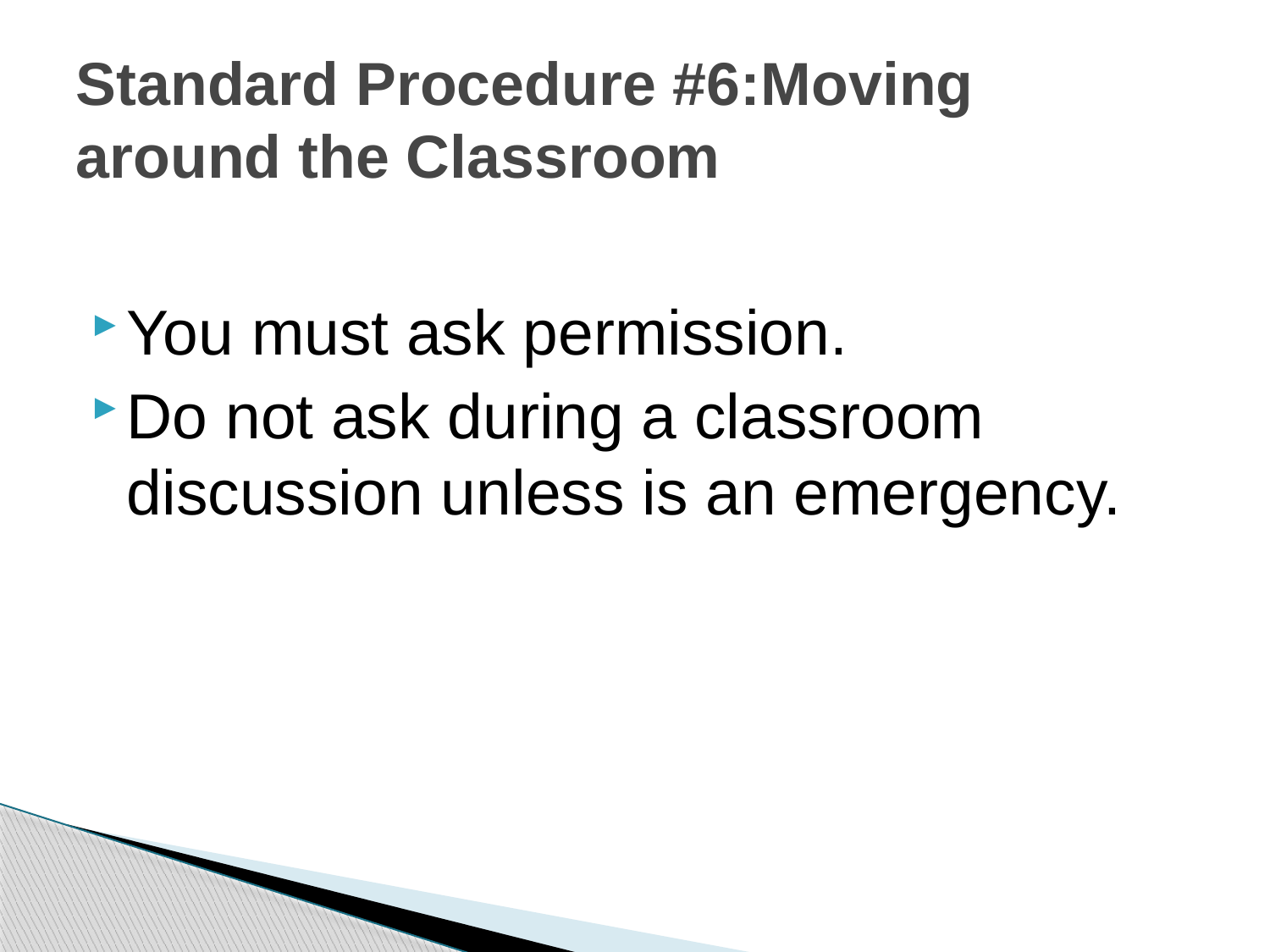

# Standard Procedure #6:Moving around the Classroom
You must ask permission.
Do not ask during a classroom discussion unless is an emergency.